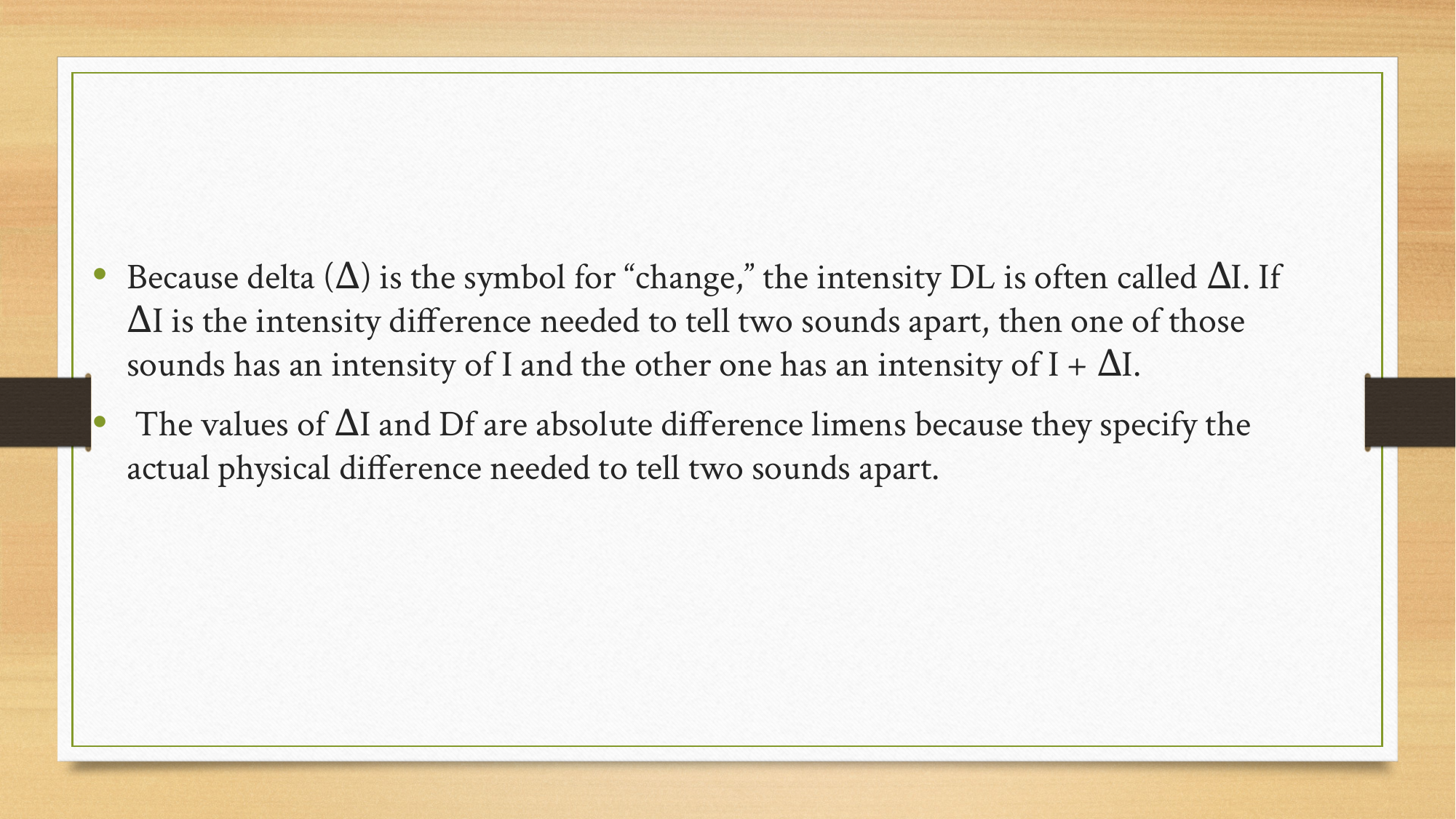

#
Because delta (∆) is the symbol for “change,” the intensity DL is often called ∆I. If ∆I is the intensity difference needed to tell two sounds apart, then one of those sounds has an intensity of I and the other one has an intensity of I + ∆I.
 The values of ∆I and Df are absolute difference limens because they specify the actual physical difference needed to tell two sounds apart.